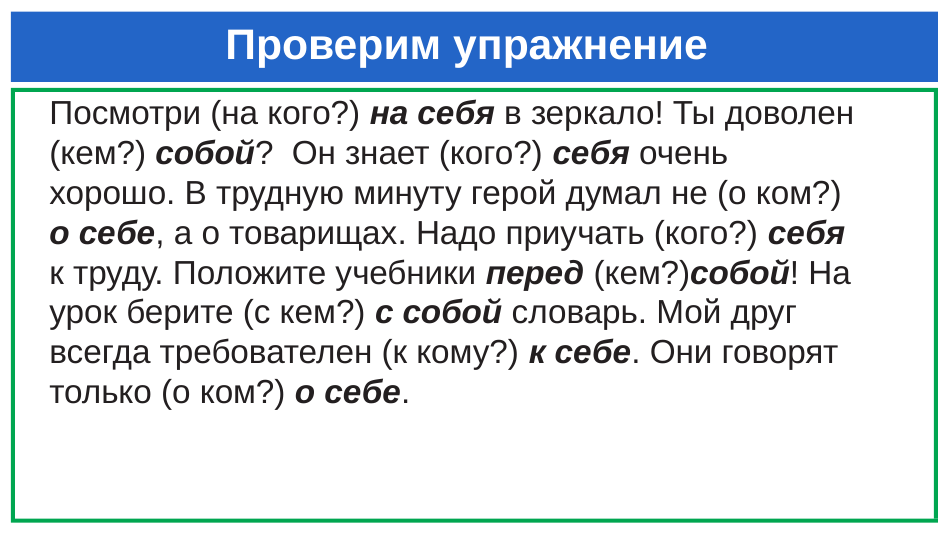

# Проверим упражнение
Посмотри (на кого?) на себя в зеркало! Ты доволен (кем?) собой?  Он знает (кого?) себя очень хорошо. В трудную минуту герой думал не (о ком?) о себе, а о товарищах. Надо приучать (кого?) себя к труду. Положите учебники перед (кем?)собой! На урок берите (с кем?) с собой словарь. Мой друг всегда требователен (к кому?) к себе. Они говорят только (о ком?) о себе.